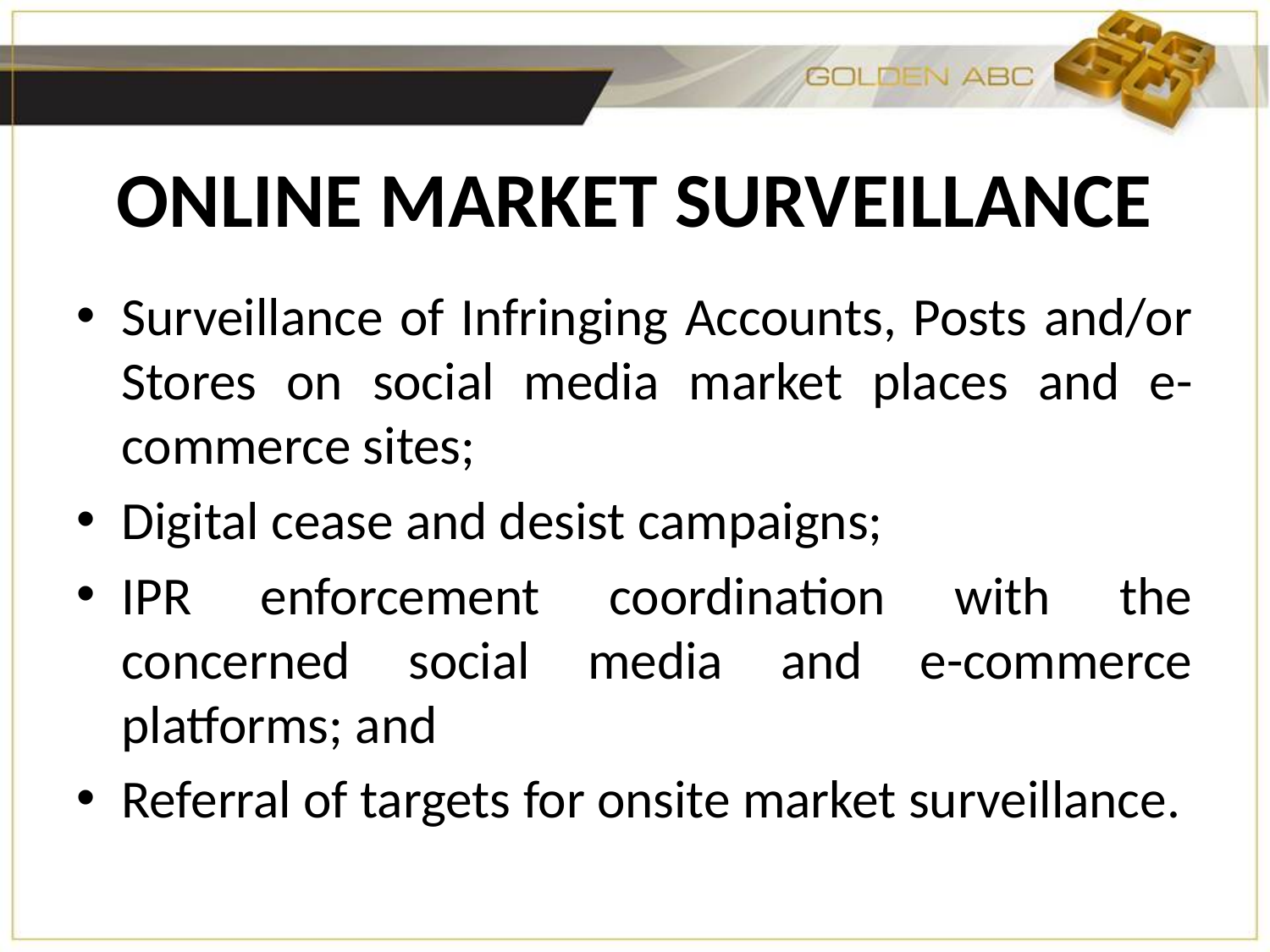

# ONLINE MARKET SURVEILLANCE
Surveillance of Infringing Accounts, Posts and/or Stores on social media market places and e-commerce sites;
Digital cease and desist campaigns;
IPR enforcement coordination with the concerned social media and e-commerce platforms; and
Referral of targets for onsite market surveillance.